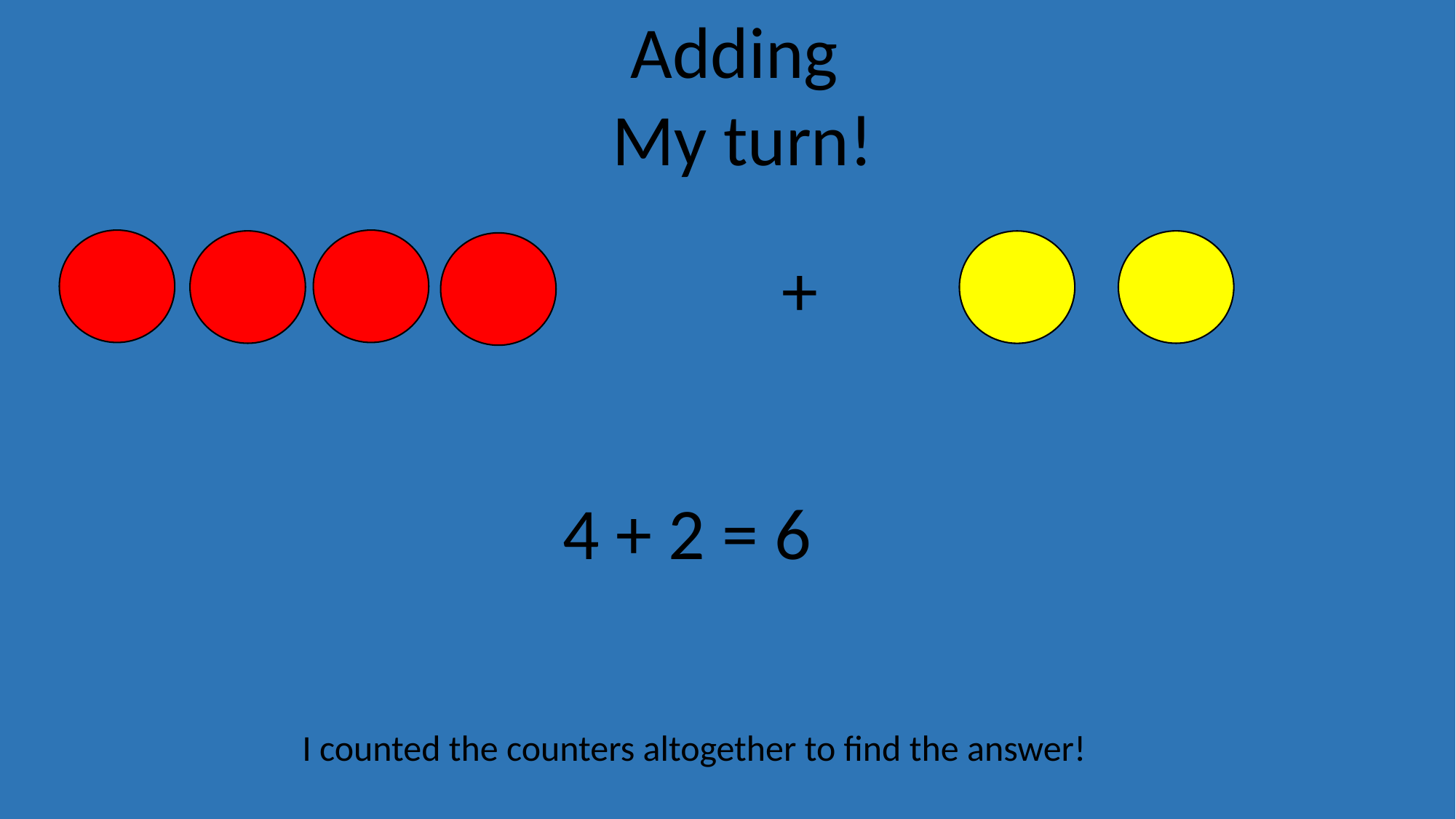

Adding
My turn!

+
4 + 2 = 6
I counted the counters altogether to find the answer!